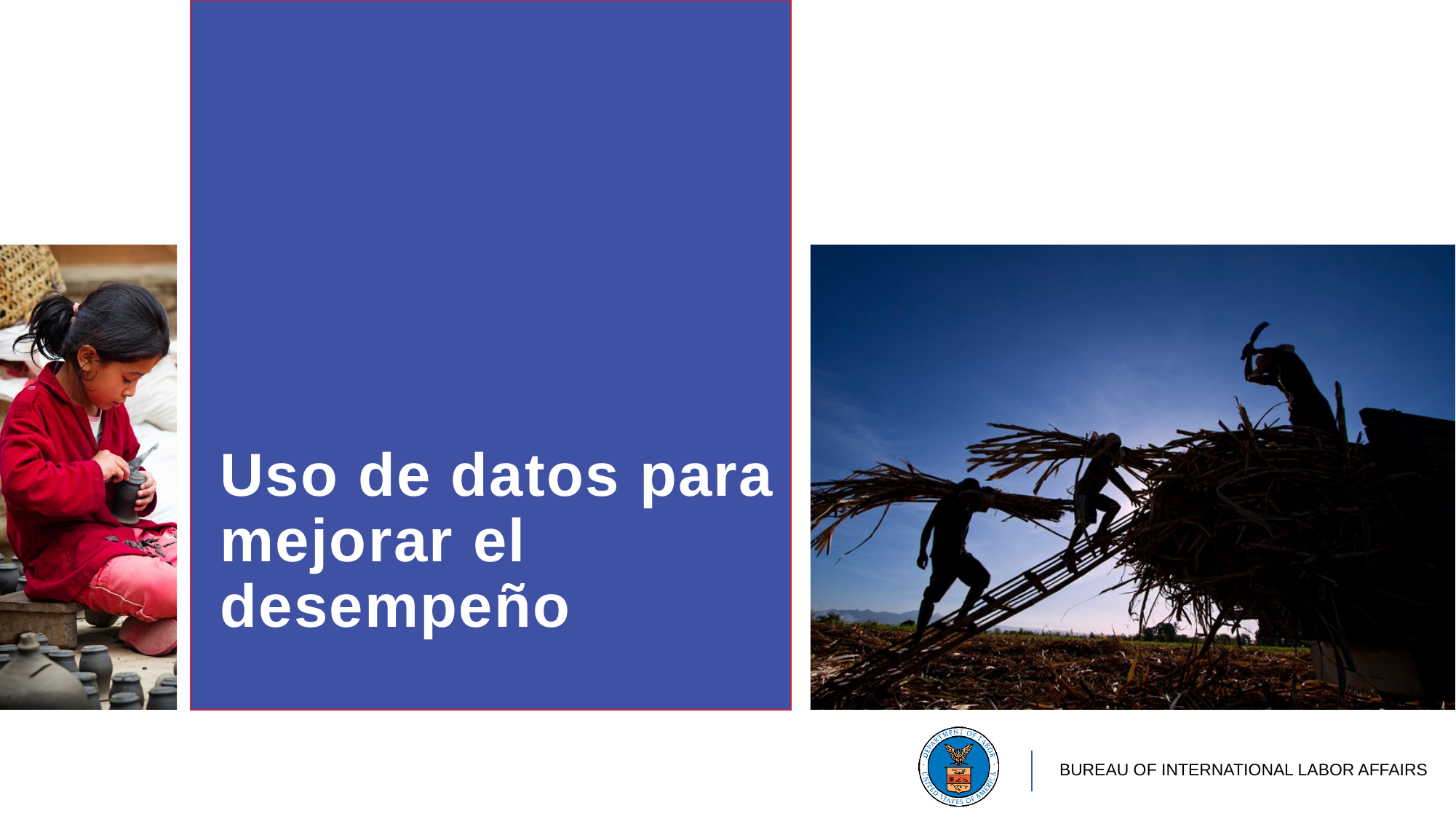

# Uso de datos para mejorar el desempeño